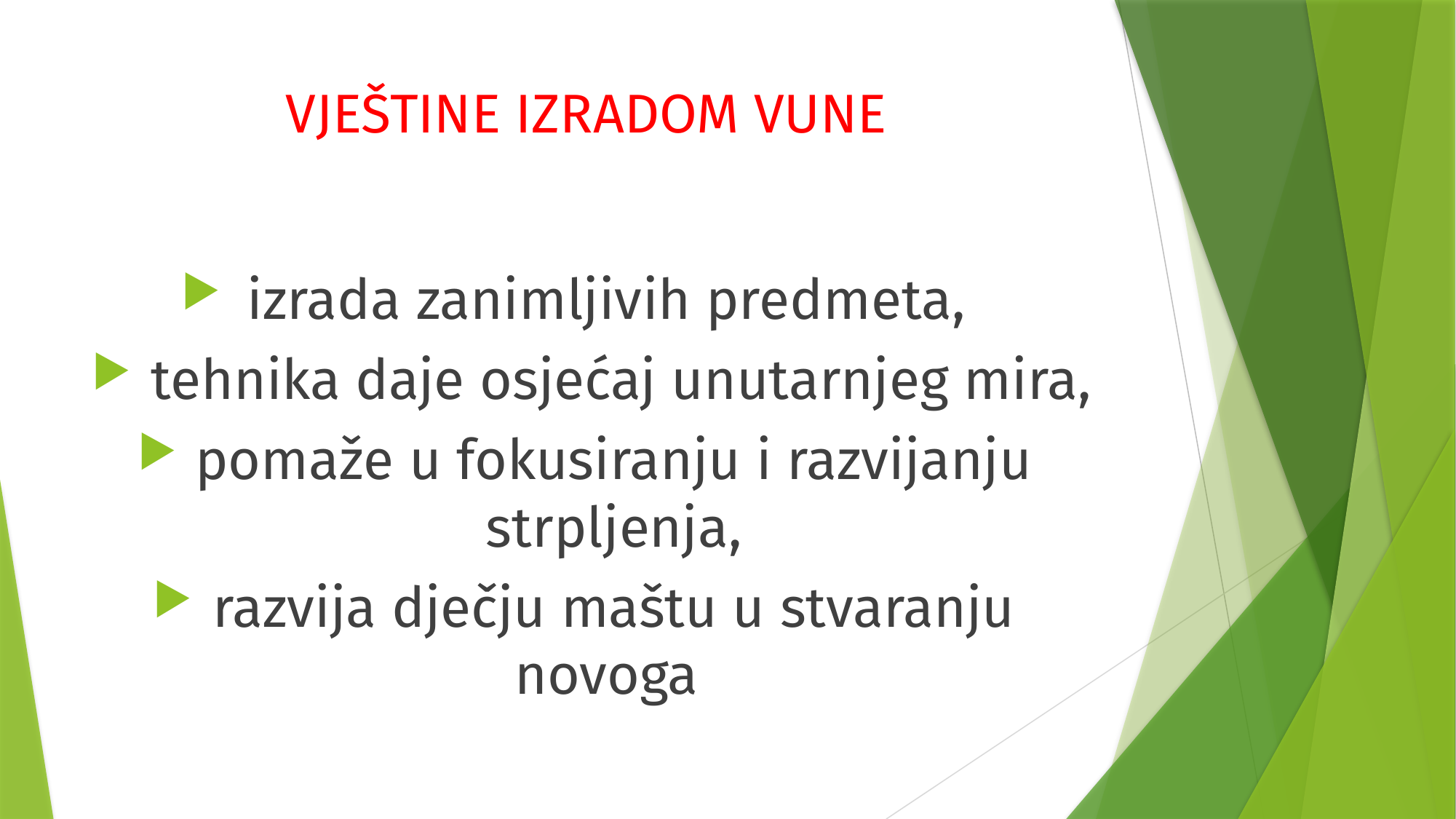

# VJEŠTINE IZRADOM VUNE
izrada zanimljivih predmeta,
 tehnika daje osjećaj unutarnjeg mira,
pomaže u fokusiranju i razvijanju strpljenja,
razvija dječju maštu u stvaranju novoga